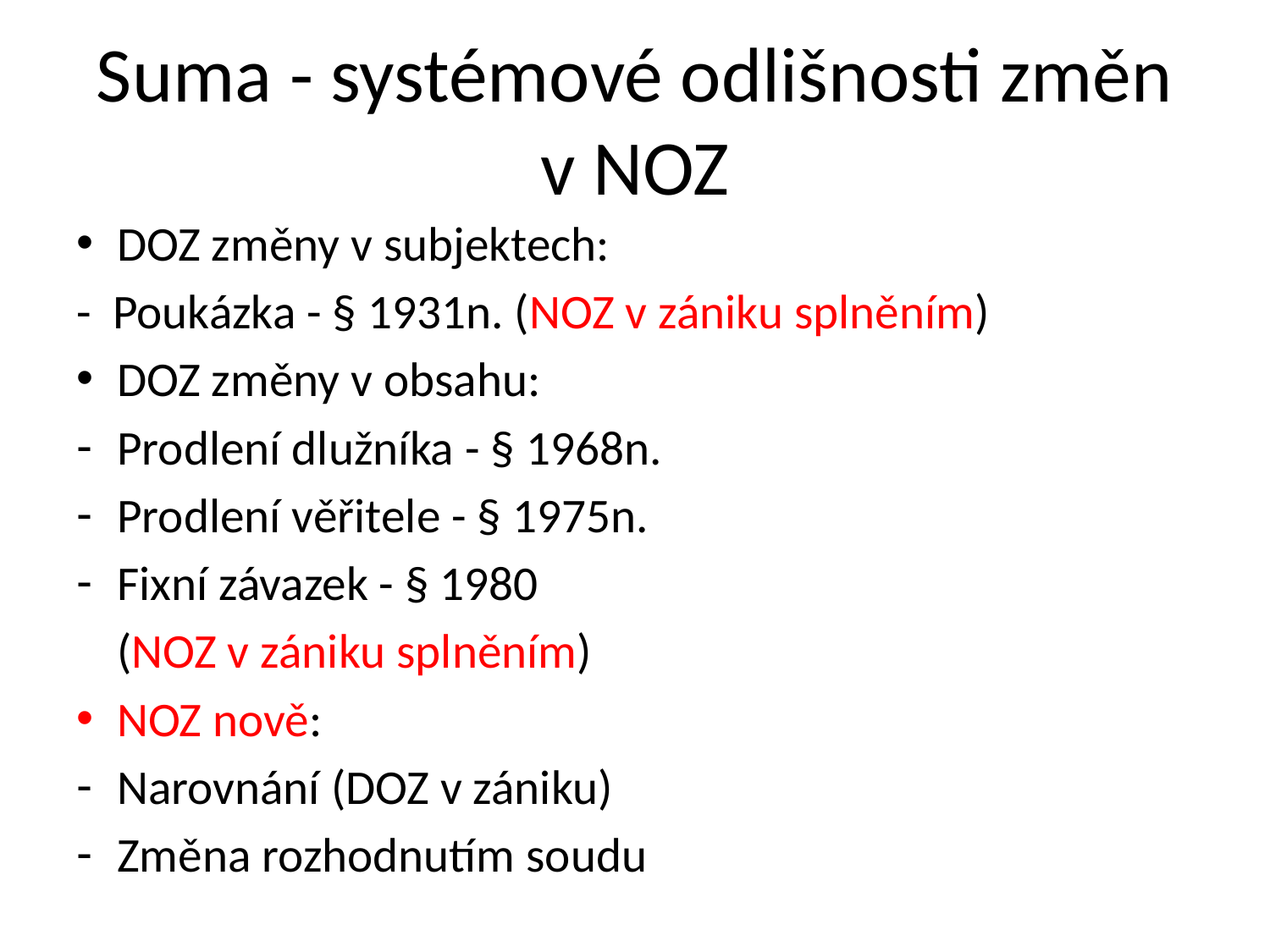

# Suma - systémové odlišnosti změn v NOZ
DOZ změny v subjektech:
-  Poukázka - § 1931n. (NOZ v zániku splněním)
DOZ změny v obsahu:
Prodlení dlužníka - § 1968n.
Prodlení věřitele - § 1975n.
Fixní závazek - § 1980
	(NOZ v zániku splněním)
NOZ nově:
Narovnání (DOZ v zániku)
Změna rozhodnutím soudu